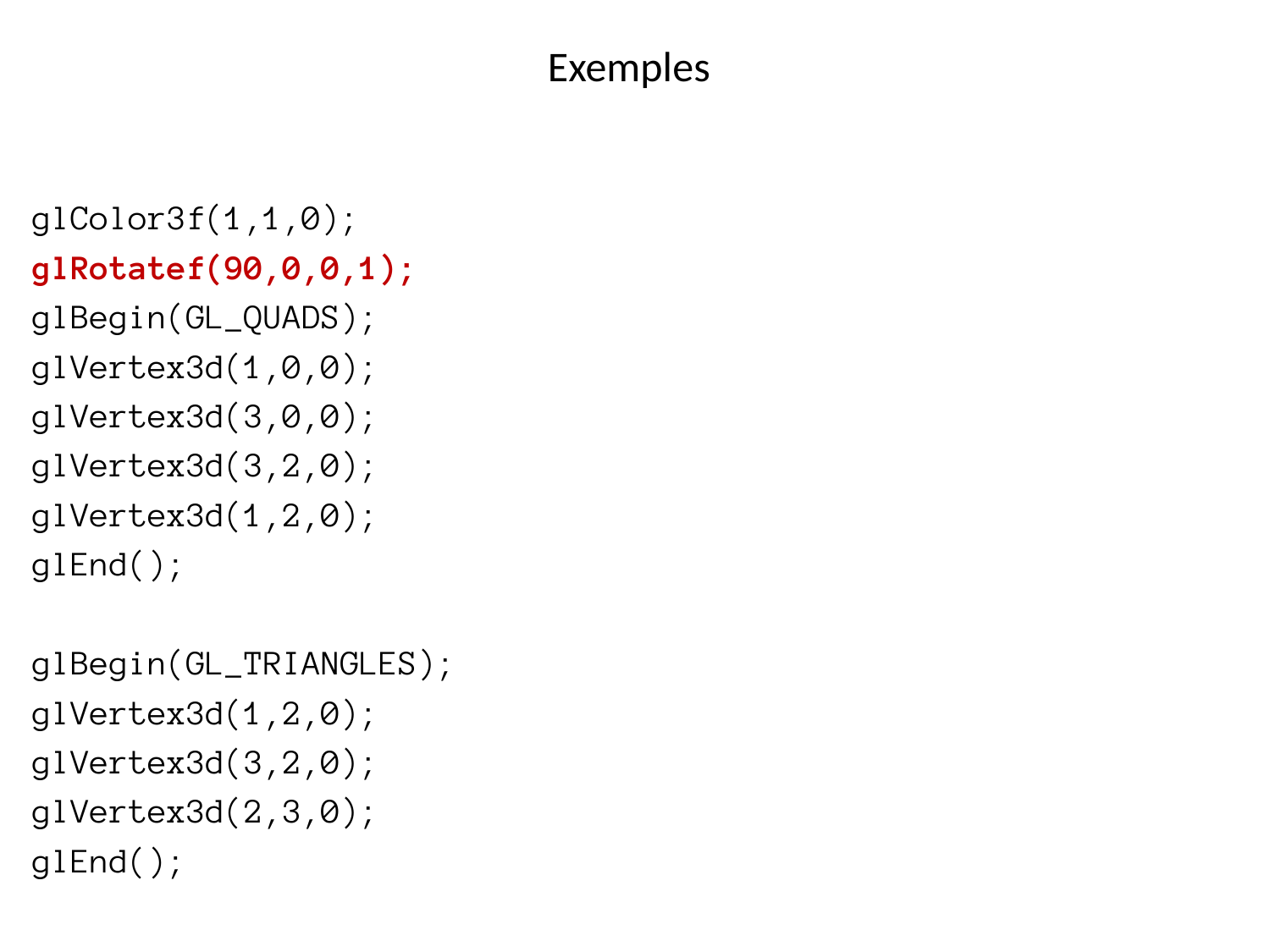

# Exemples
glColor3f(1,1,0);
glRotatef(90,0,0,1);
glBegin(GL_QUADS);
glVertex3d(1,0,0);
glVertex3d(3,0,0);
glVertex3d(3,2,0);
glVertex3d(1,2,0);
glEnd();

glBegin(GL_TRIANGLES);
glVertex3d(1,2,0);
glVertex3d(3,2,0);
glVertex3d(2,3,0);
glEnd();